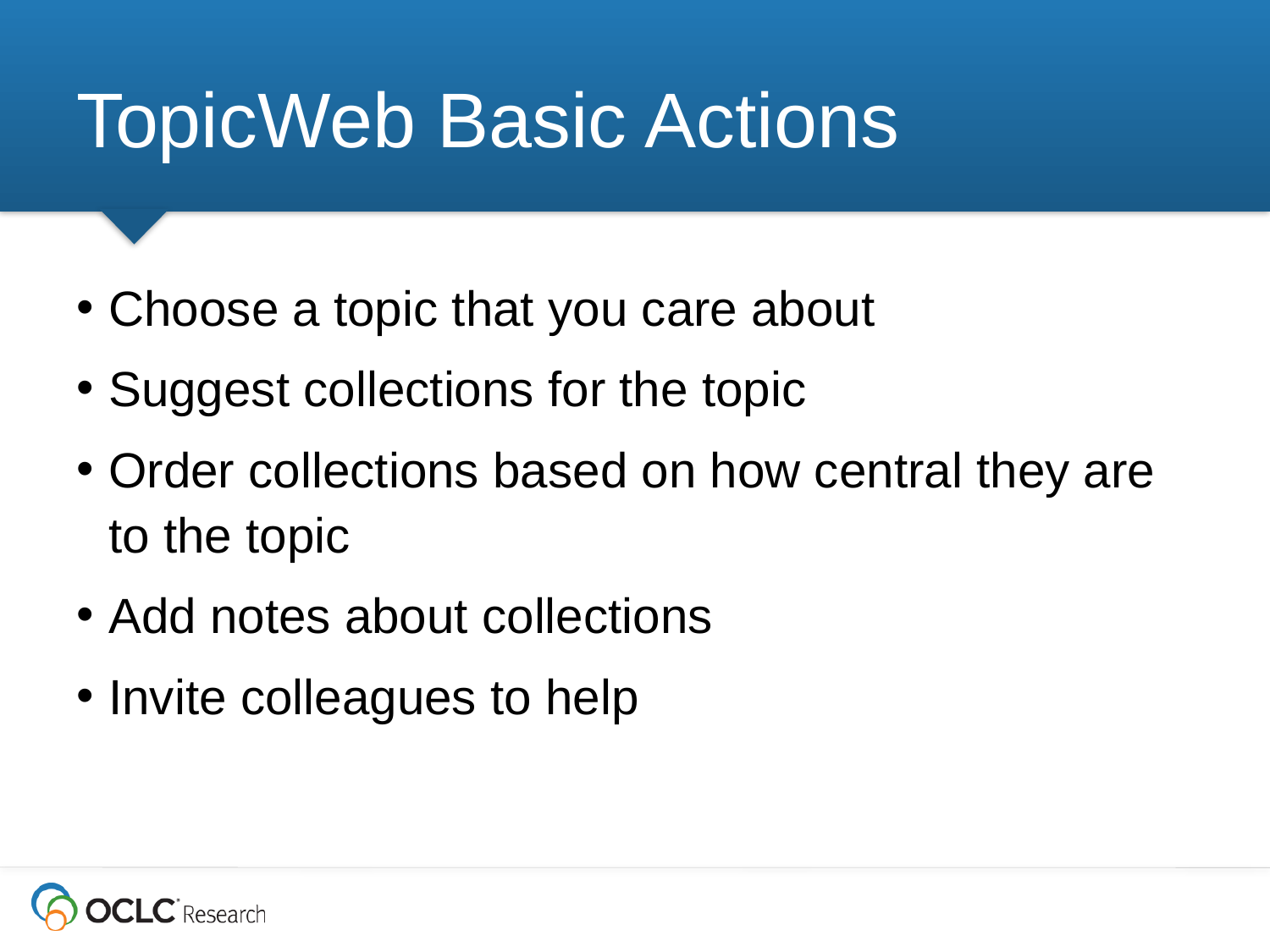

# TopicWeb Basic Actions
Choose a topic that you care about
Suggest collections for the topic
Order collections based on how central they are to the topic
Add notes about collections
Invite colleagues to help